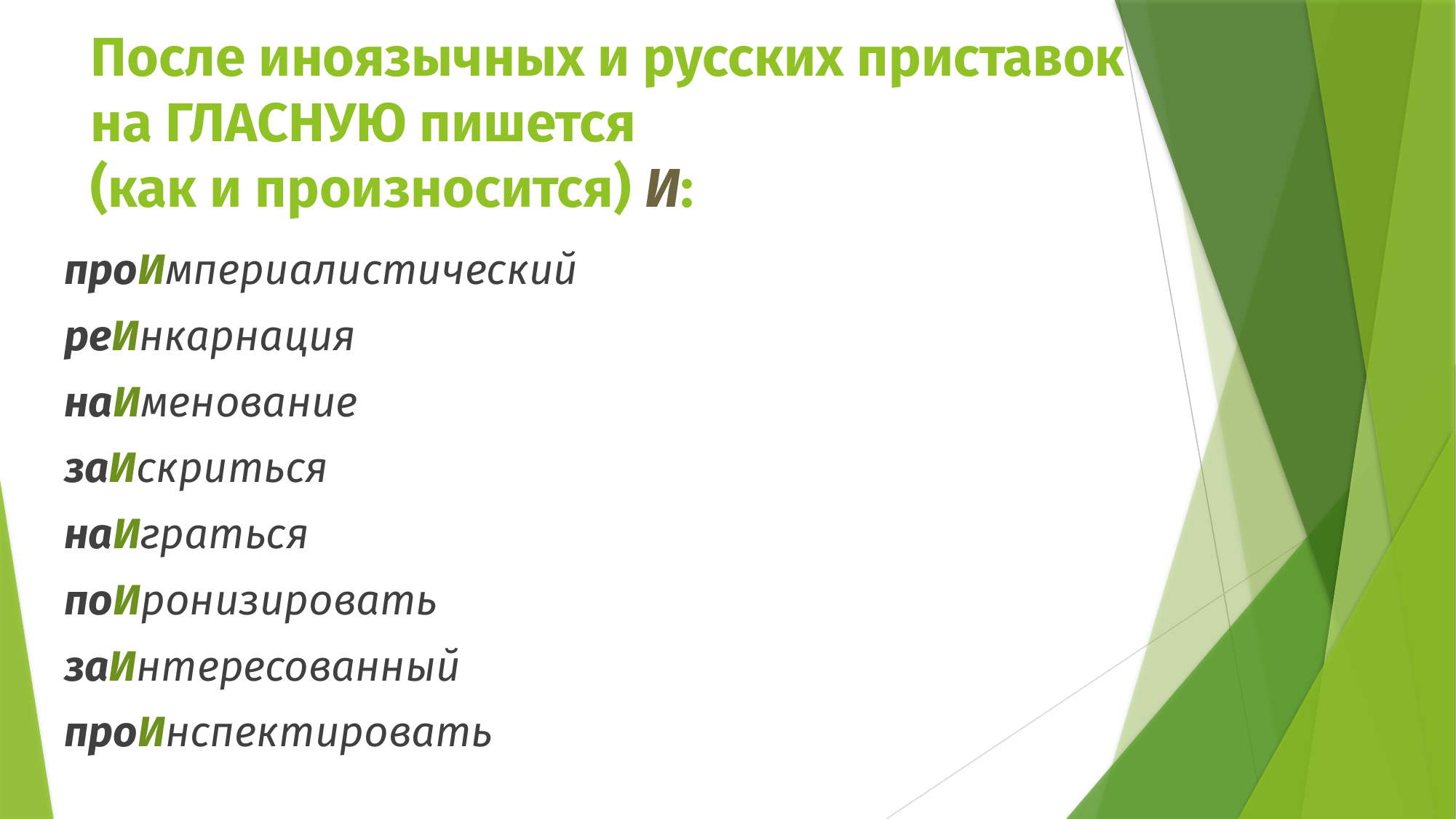

# После иноязычных и русских приставок на ГЛАСНУЮ пишется (как и произносится) И:
проИмпериалистический
реИнкарнация
наИменование
заИскриться
наИграться
поИронизировать
заИнтересованный
проИнспектировать